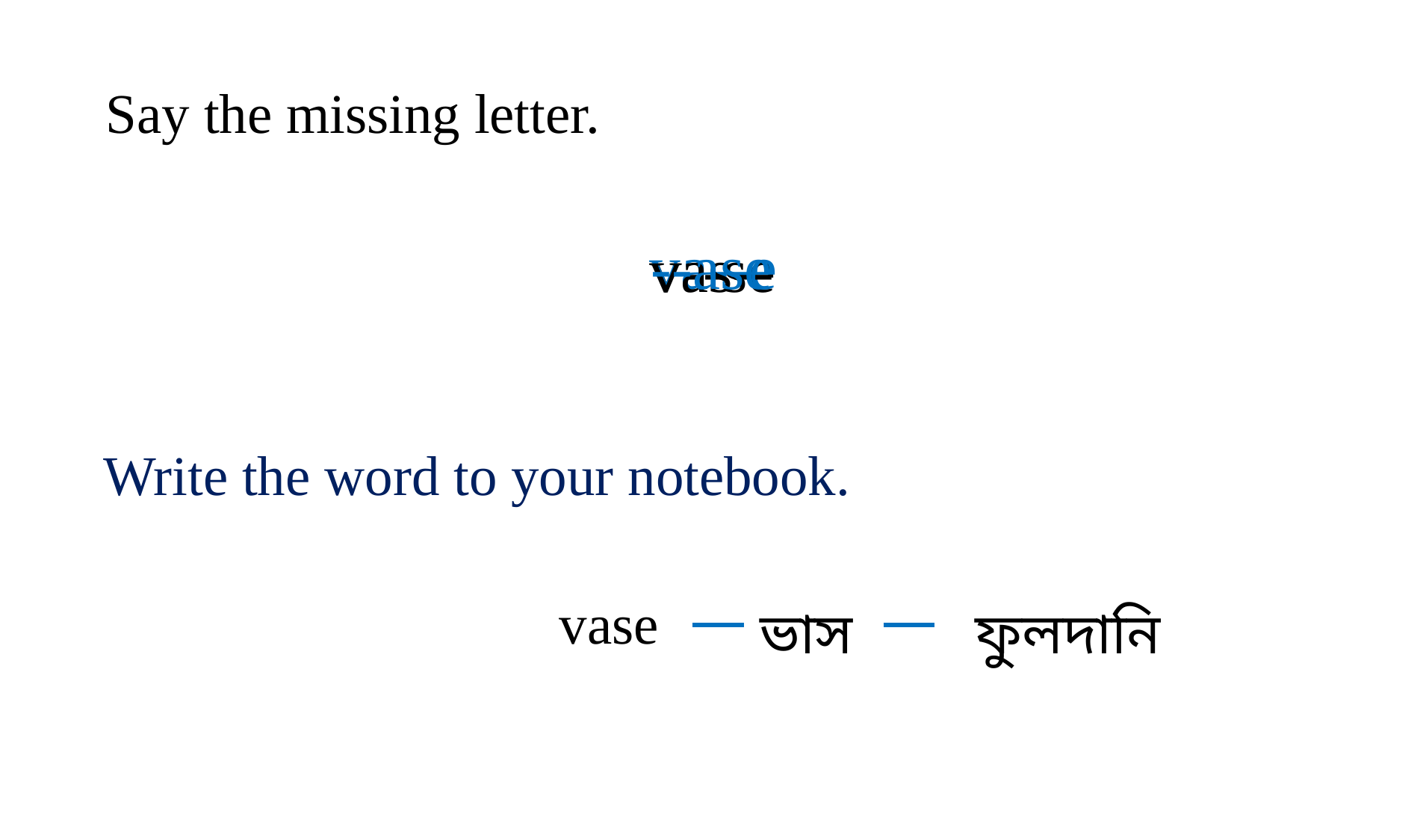

Say the missing letter.
va--e
--ase
vas--
v--se
Write the word to your notebook.
vase
ভাস
ফুলদানি